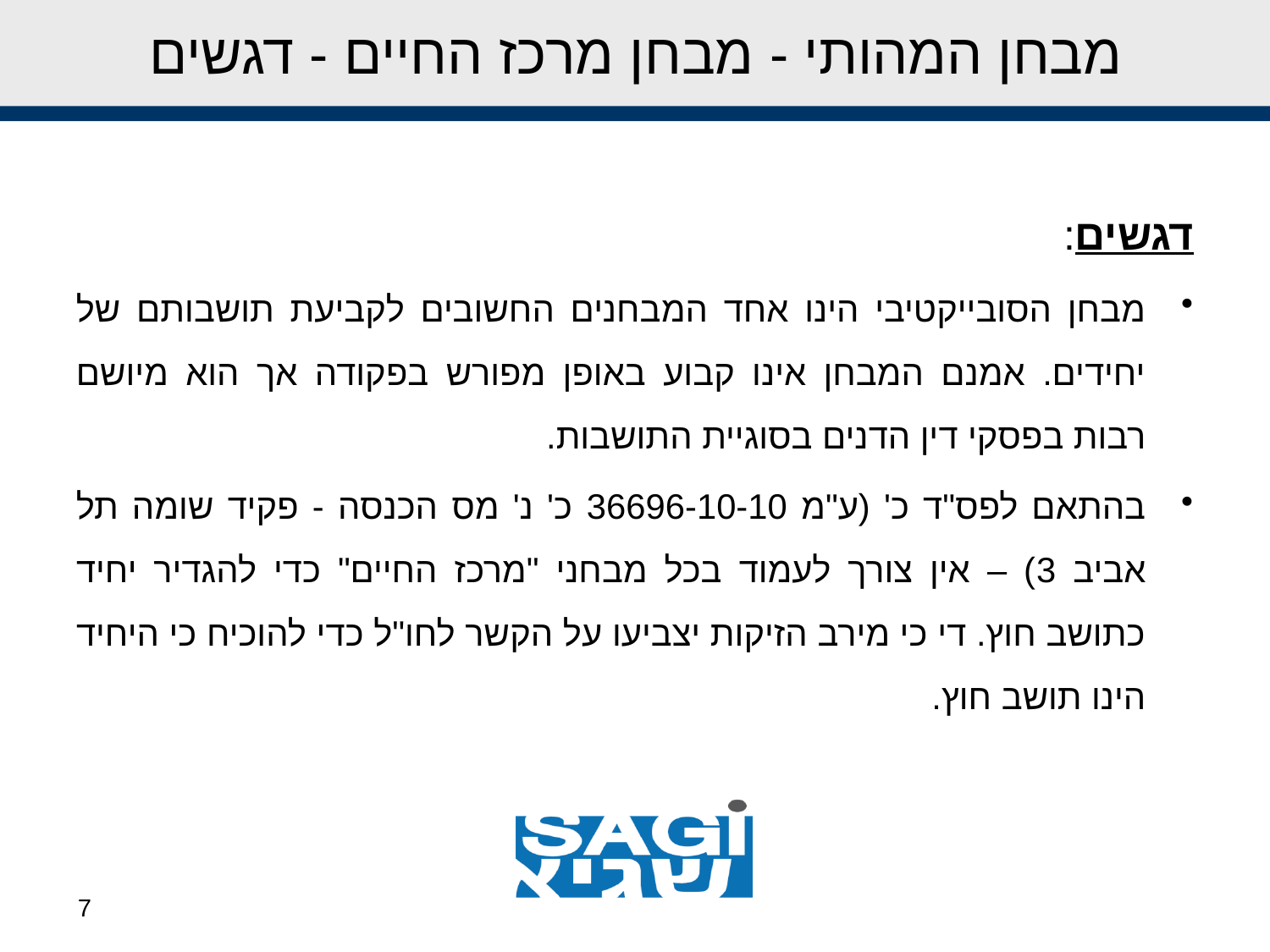

# מבחן המהותי - מבחן מרכז החיים - דגשים
דגשים:
מבחן הסובייקטיבי הינו אחד המבחנים החשובים לקביעת תושבותם של יחידים. אמנם המבחן אינו קבוע באופן מפורש בפקודה אך הוא מיושם רבות בפסקי דין הדנים בסוגיית התושבות.
בהתאם לפס"ד כ' (ע"מ 36696-10-10 כ' נ' מס הכנסה - פקיד שומה תל אביב 3) – אין צורך לעמוד בכל מבחני "מרכז החיים" כדי להגדיר יחיד כתושב חוץ. די כי מירב הזיקות יצביעו על הקשר לחו"ל כדי להוכיח כי היחיד הינו תושב חוץ.

7